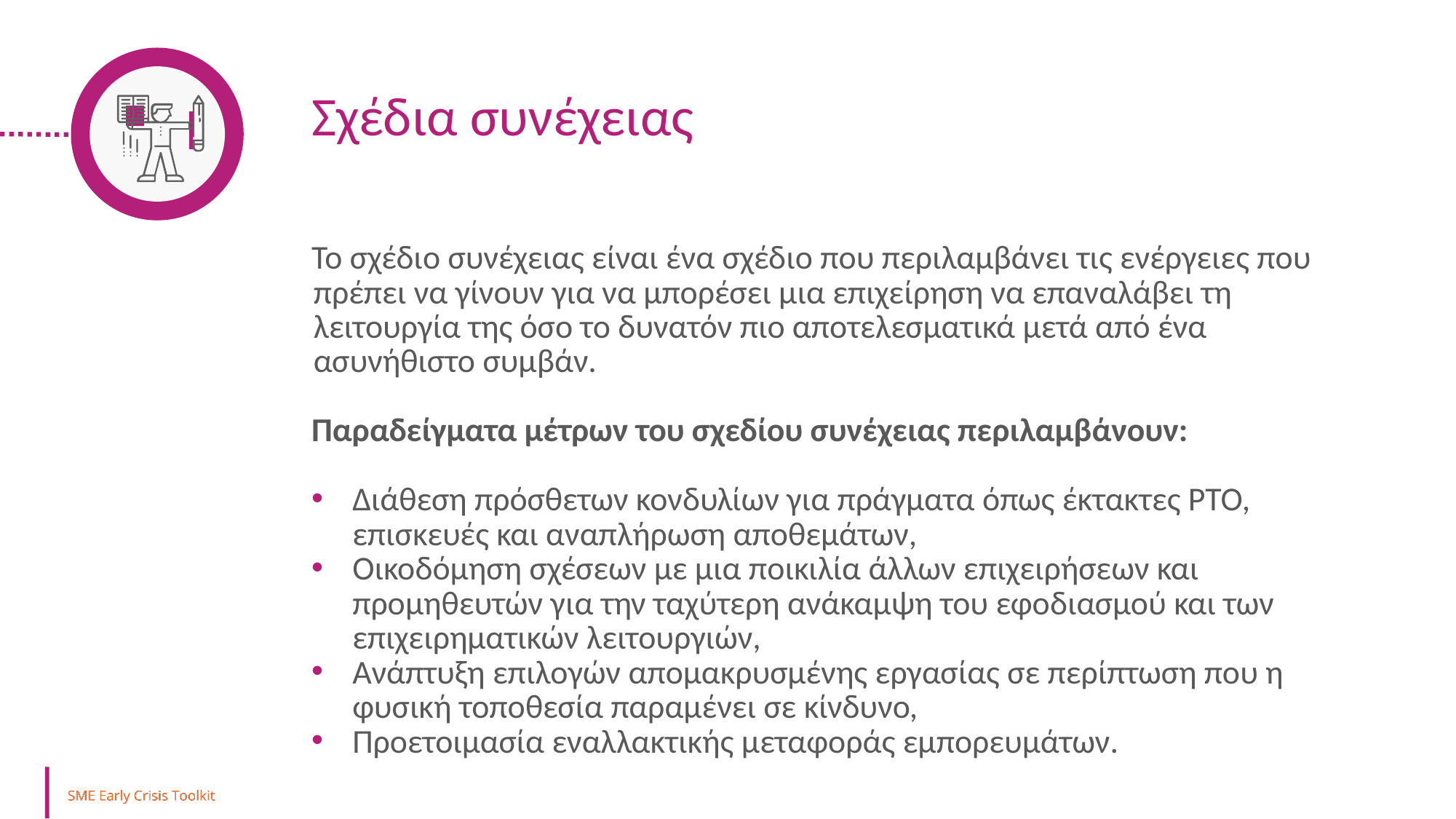

Σχέδια συνέχειας
Το σχέδιο συνέχειας είναι ένα σχέδιο που περιλαμβάνει τις ενέργειες που πρέπει να γίνουν για να μπορέσει μια επιχείρηση να επαναλάβει τη λειτουργία της όσο το δυνατόν πιο αποτελεσματικά μετά από ένα ασυνήθιστο συμβάν.

Παραδείγματα μέτρων του σχεδίου συνέχειας περιλαμβάνουν:

Διάθεση πρόσθετων κονδυλίων για πράγματα όπως έκτακτες PTO, επισκευές και αναπλήρωση αποθεμάτων,
Οικοδόμηση σχέσεων με μια ποικιλία άλλων επιχειρήσεων και προμηθευτών για την ταχύτερη ανάκαμψη του εφοδιασμού και των επιχειρηματικών λειτουργιών,
Ανάπτυξη επιλογών απομακρυσμένης εργασίας σε περίπτωση που η φυσική τοποθεσία παραμένει σε κίνδυνο,
Προετοιμασία εναλλακτικής μεταφοράς εμπορευμάτων.